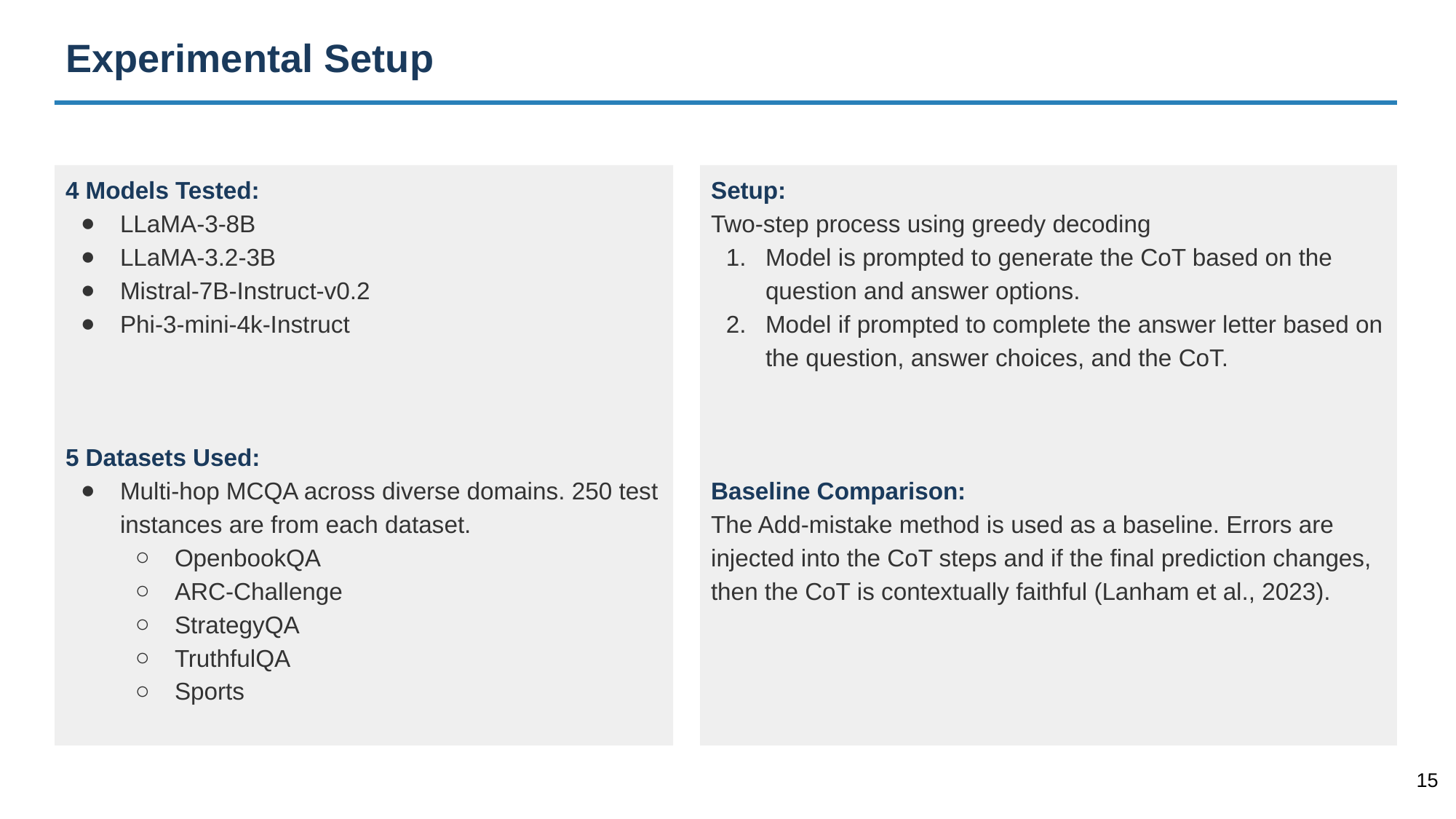

Experimental Setup

4 Models Tested:
LLaMA-3-8B
LLaMA-3.2-3B
Mistral-7B-Instruct-v0.2
Phi-3-mini-4k-Instruct

5 Datasets Used:
Multi-hop MCQA across diverse domains. 250 test instances are from each dataset.
OpenbookQA
ARC-Challenge
StrategyQA
TruthfulQA
Sports

Setup:
Two-step process using greedy decoding
Model is prompted to generate the CoT based on the question and answer options.
Model if prompted to complete the answer letter based on the question, answer choices, and the CoT.

Baseline Comparison:
The Add-mistake method is used as a baseline. Errors are injected into the CoT steps and if the final prediction changes, then the CoT is contextually faithful (Lanham et al., 2023).

15